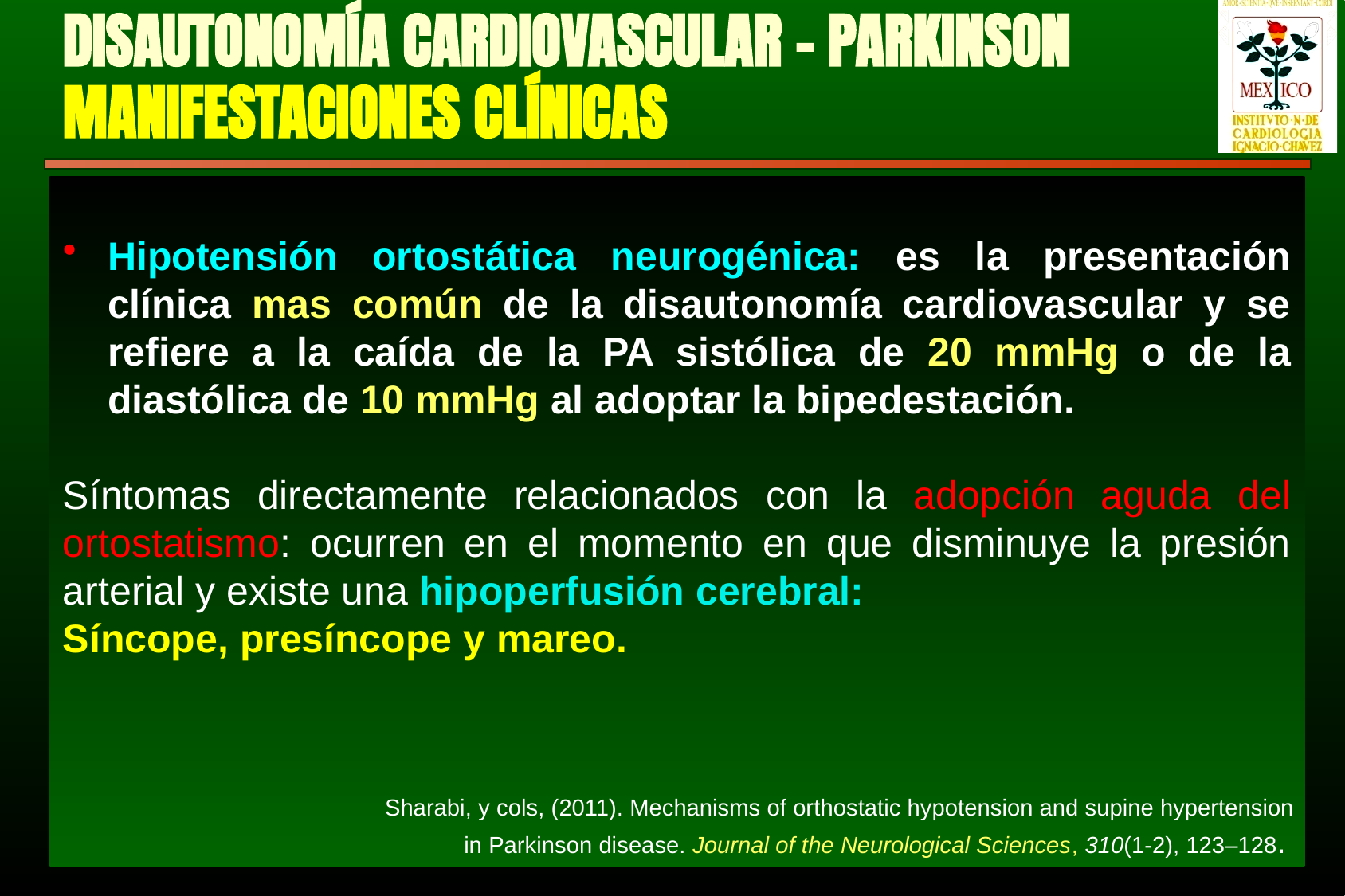

DISAUTONOMÍA CARDIOVASCULAR - PARKINSON
Manifestaciones clínicas

Hipotensión ortostática neurogénica: es la presentación clínica mas común de la disautonomía cardiovascular y se refiere a la caída de la PA sistólica de 20 mmHg o de la diastólica de 10 mmHg al adoptar la bipedestación.

Síntomas directamente relacionados con la adopción aguda del ortostatismo: ocurren en el momento en que disminuye la presión arterial y existe una hipoperfusión cerebral:
Síncope, presíncope y mareo.

Sharabi, y cols, (2011). Mechanisms of orthostatic hypotension and supine hypertension
 in Parkinson disease. Journal of the Neurological Sciences, 310(1-2), 123–128.